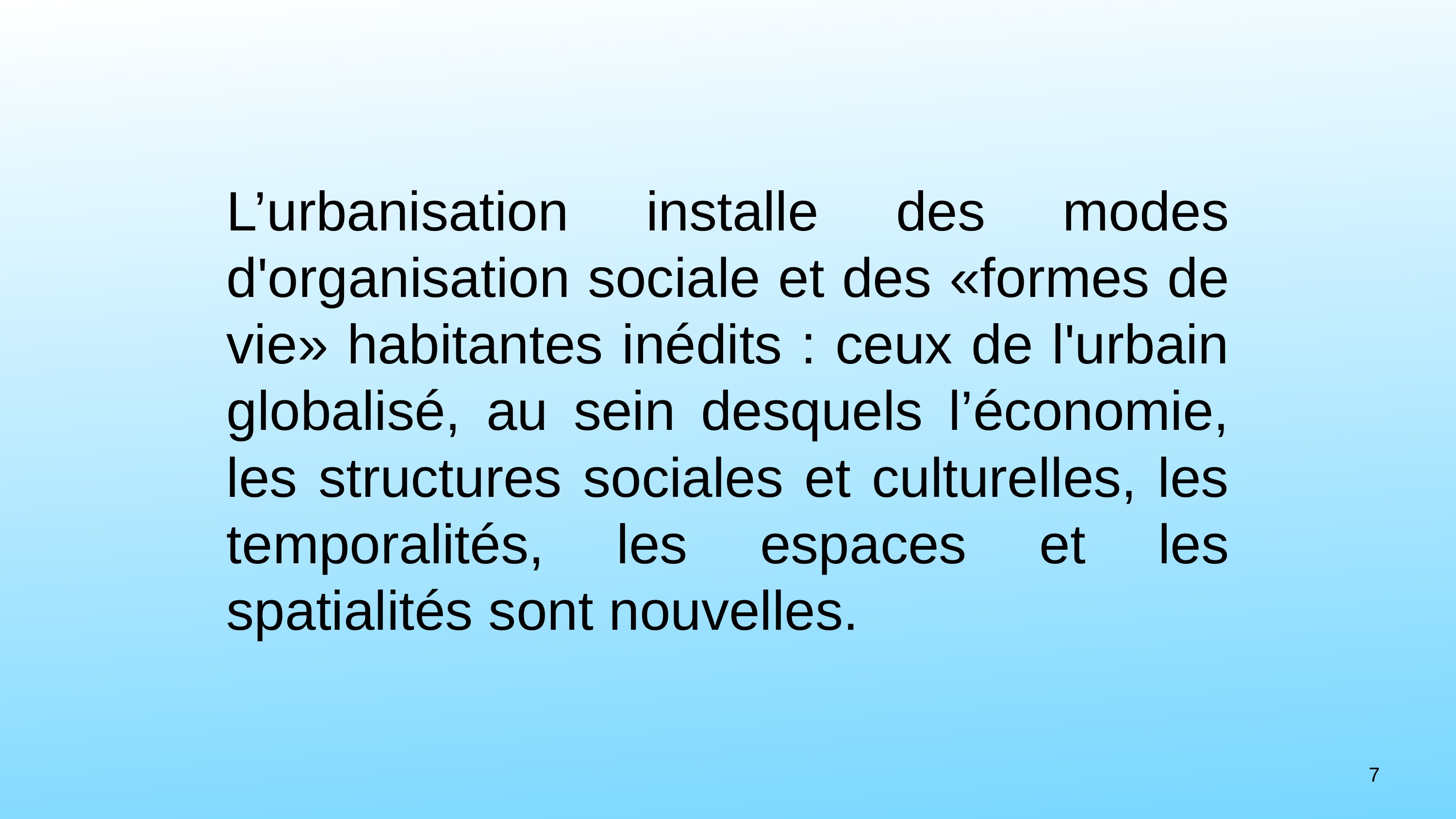

L’urbanisation installe des modes d'organisation sociale et des «formes de vie» habitantes inédits : ceux de l'urbain globalisé, au sein desquels l’économie, les structures sociales et culturelles, les temporalités, les espaces et les spatialités sont nouvelles.
7